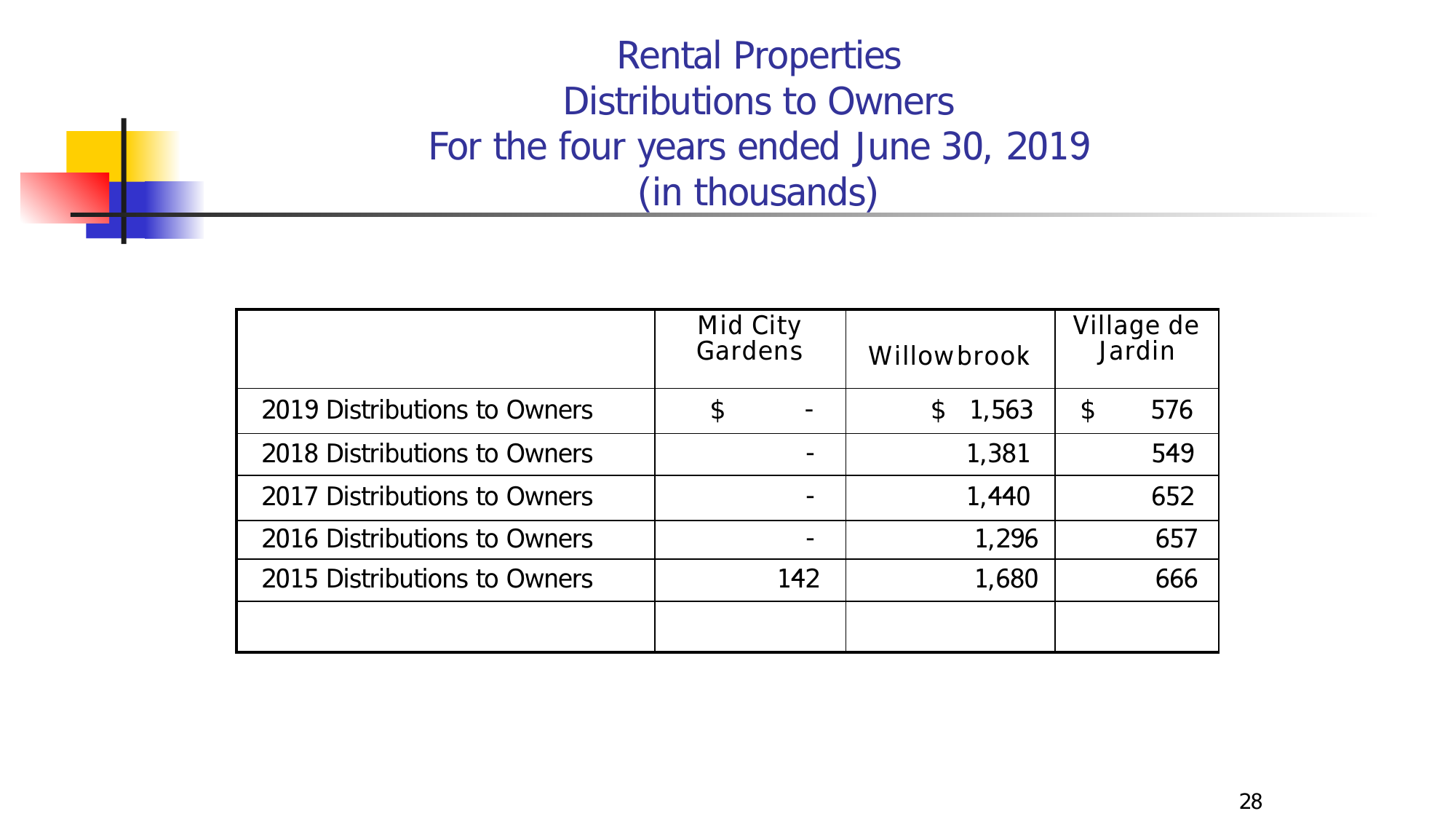

# Rental Properties Distributions to Owners For the four years ended June 30, 2019 (in thousands)
|  | Mid City Gardens | Willowbrook | Village de Jardin |
| --- | --- | --- | --- |
| 2019 Distributions to Owners | $ - | $ 1,563 | $ 576 |
| 2018 Distributions to Owners | - | 1,381 | 549 |
| 2017 Distributions to Owners | - | 1,440 | 652 |
| 2016 Distributions to Owners | - | 1,296 | 657 |
| 2015 Distributions to Owners | 142 | 1,680 | 666 |
|  |  |  |  |
28